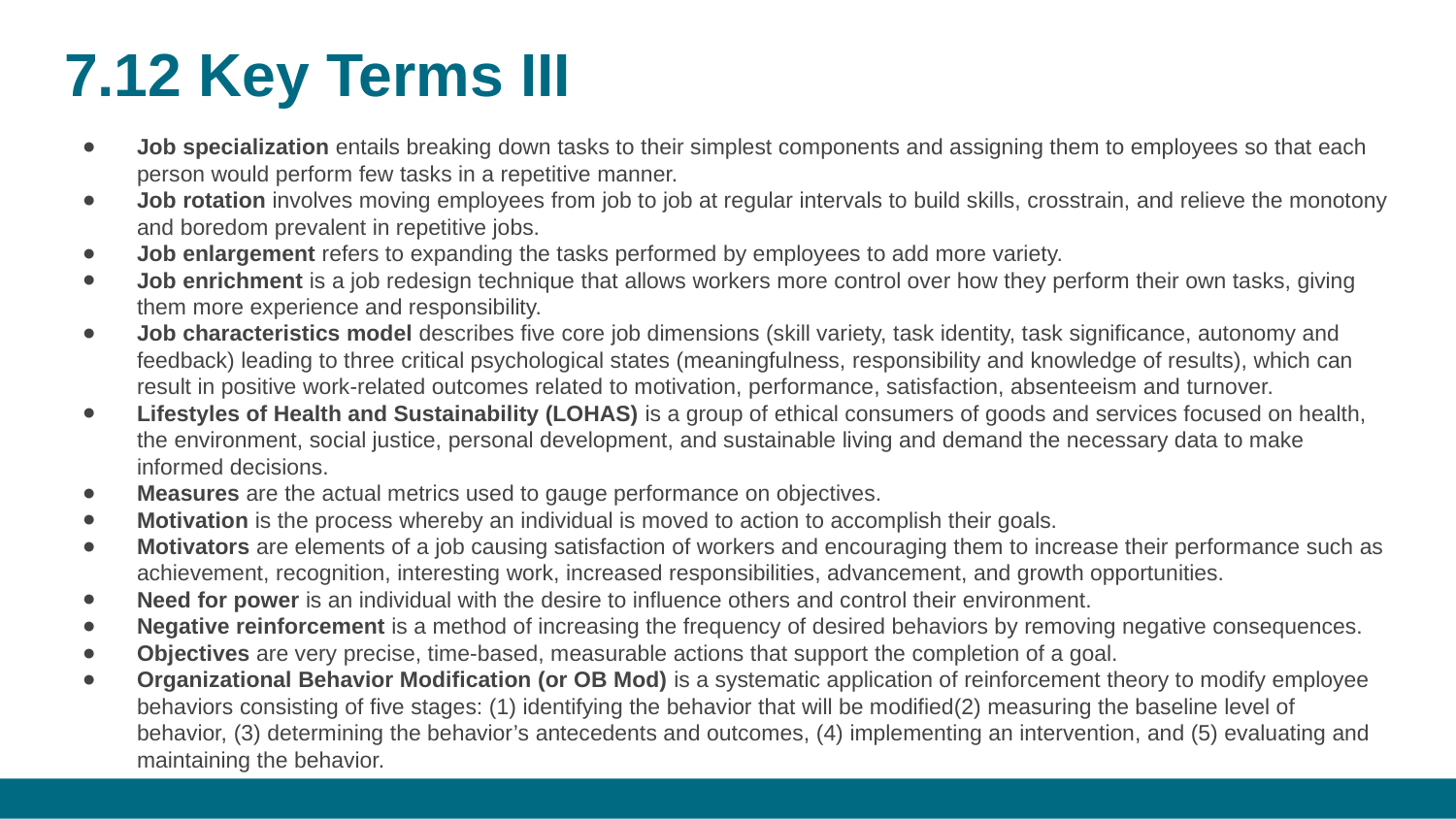

# 7.12 Key Terms III
Job specialization entails breaking down tasks to their simplest components and assigning them to employees so that each person would perform few tasks in a repetitive manner.
Job rotation involves moving employees from job to job at regular intervals to build skills, crosstrain, and relieve the monotony and boredom prevalent in repetitive jobs.
Job enlargement refers to expanding the tasks performed by employees to add more variety.
Job enrichment is a job redesign technique that allows workers more control over how they perform their own tasks, giving them more experience and responsibility.
Job characteristics model describes five core job dimensions (skill variety, task identity, task significance, autonomy and feedback) leading to three critical psychological states (meaningfulness, responsibility and knowledge of results), which can result in positive work-related outcomes related to motivation, performance, satisfaction, absenteeism and turnover.
Lifestyles of Health and Sustainability (LOHAS) is a group of ethical consumers of goods and services focused on health, the environment, social justice, personal development, and sustainable living and demand the necessary data to make informed decisions.
Measures are the actual metrics used to gauge performance on objectives.
Motivation is the process whereby an individual is moved to action to accomplish their goals.
Motivators are elements of a job causing satisfaction of workers and encouraging them to increase their performance such as achievement, recognition, interesting work, increased responsibilities, advancement, and growth opportunities.
Need for power is an individual with the desire to influence others and control their environment.
Negative reinforcement is a method of increasing the frequency of desired behaviors by removing negative consequences.
Objectives are very precise, time-based, measurable actions that support the completion of a goal.
Organizational Behavior Modification (or OB Mod) is a systematic application of reinforcement theory to modify employee behaviors consisting of five stages: (1) identifying the behavior that will be modified(2) measuring the baseline level of behavior, (3) determining the behavior’s antecedents and outcomes, (4) implementing an intervention, and (5) evaluating and maintaining the behavior.